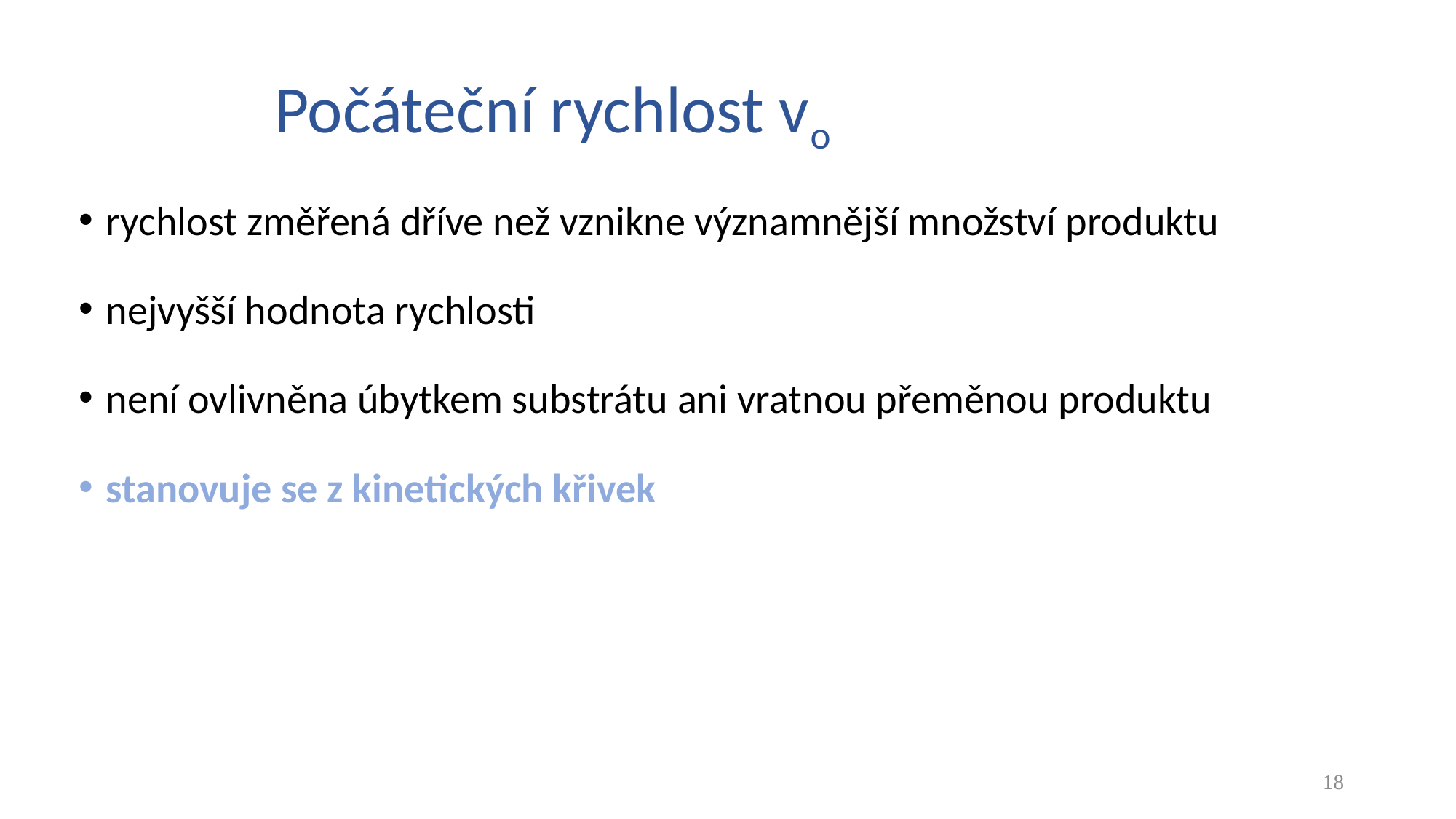

# Počáteční rychlost vo
rychlost změřená dříve než vznikne významnější množství produktu
nejvyšší hodnota rychlosti
není ovlivněna úbytkem substrátu ani vratnou přeměnou produktu
stanovuje se z kinetických křivek
18